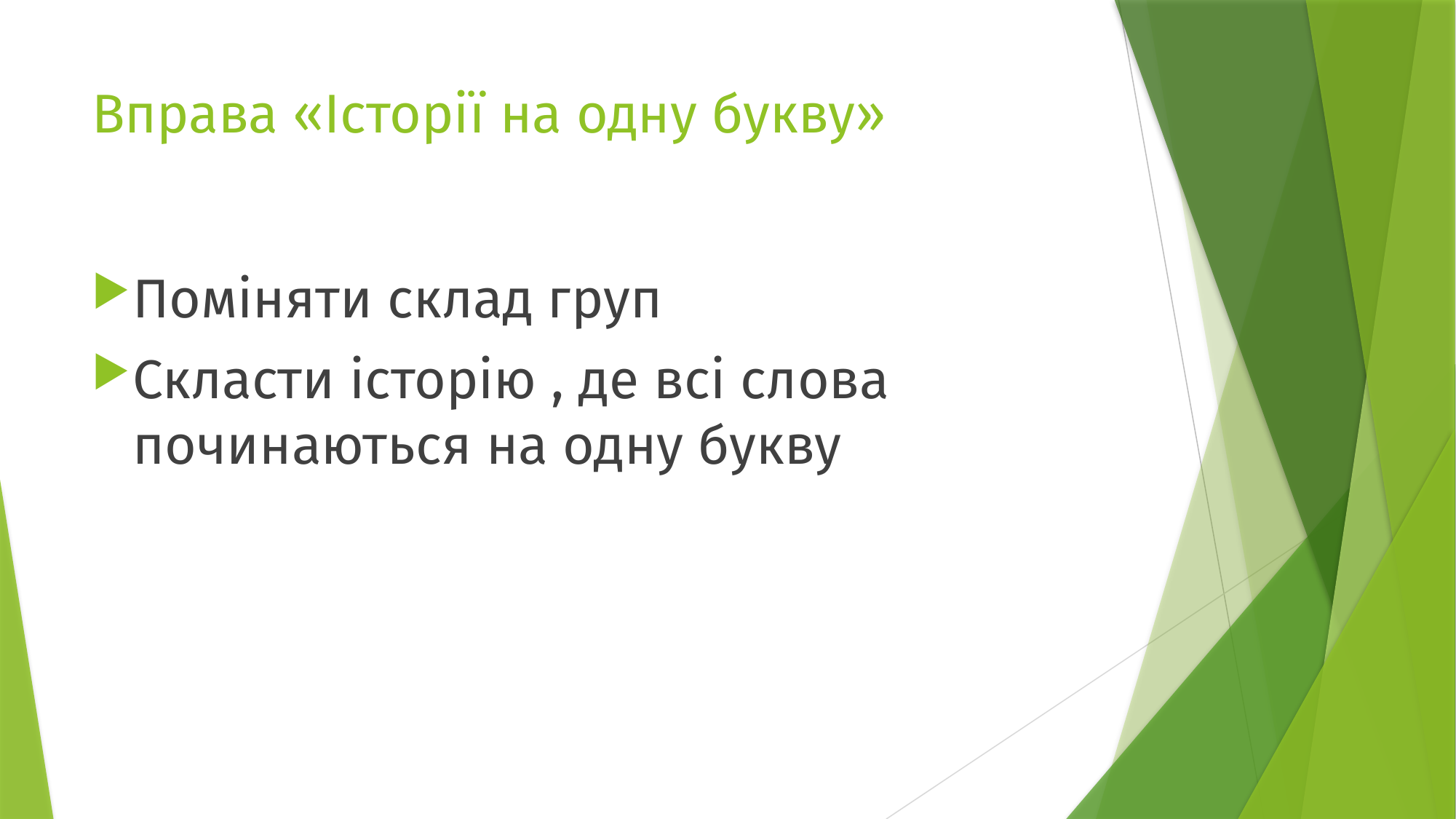

# Вправа «Історії на одну букву»
Поміняти склад груп
Скласти історію , де всі слова починаються на одну букву